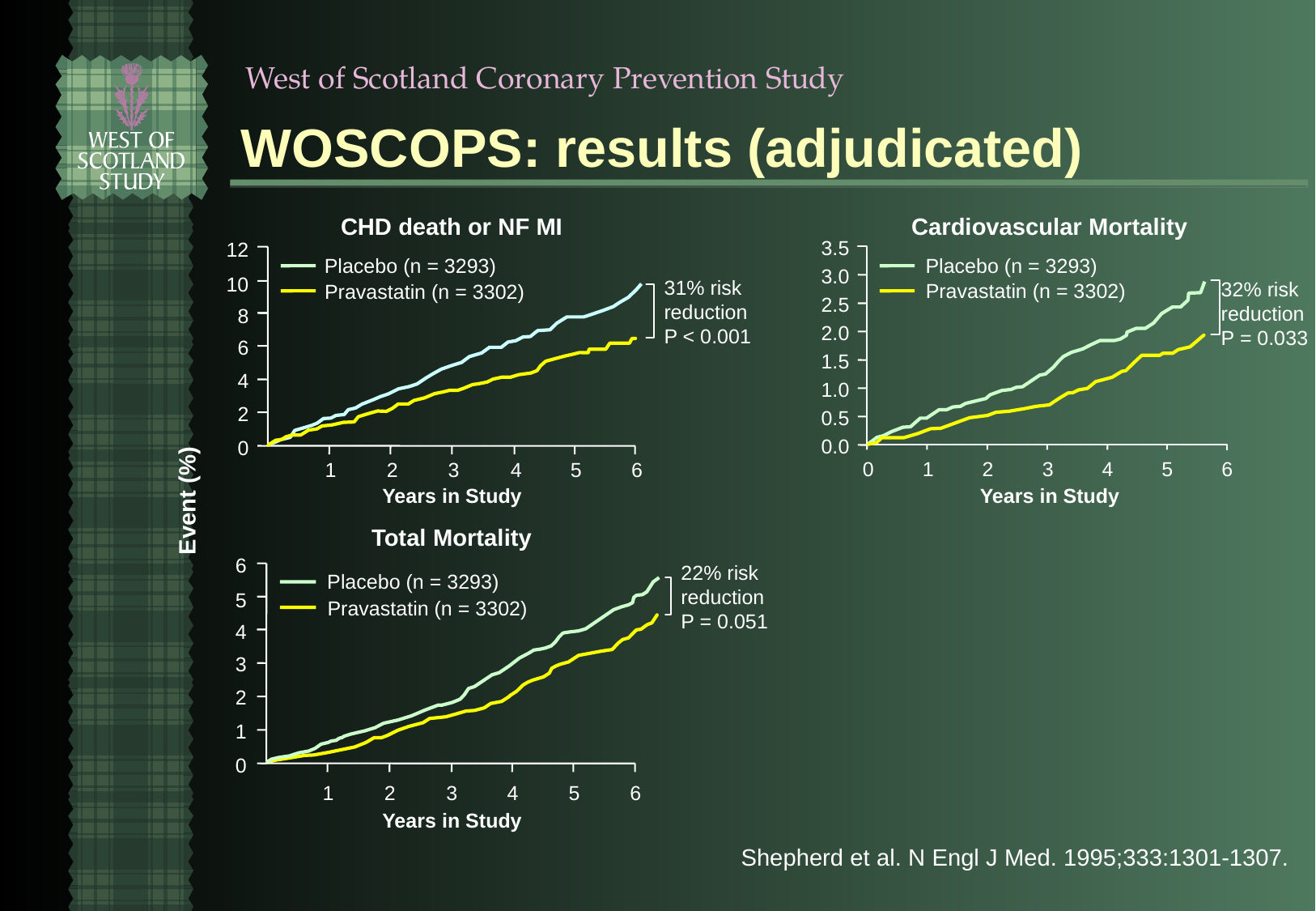

# WOSCOPS: results (adjudicated)
CHD death or NF MI
Cardiovascular Mortality
3.5
12

Placebo (n = 3293)
Placebo (n = 3293)
3.0

10
31% risk
reduction
P < 0.001
32% risk
reduction
P = 0.033

Pravastatin (n = 3302)
Pravastatin (n = 3302)

2.5

8

2.0

6

1.5

4
1.0

2
0.5

0.0
0

0
1
2
3
4
5
6
1
2
3
4
5
6
Years in Study
Years in Study
Event (%)
Total Mortality
6
22% risk
reduction
P = 0.051

Placebo (n = 3293)

5
Pravastatin (n = 3302)

4

3

2

1

0

1
2
3
4
5
6
Years in Study
Shepherd et al. N Engl J Med. 1995;333:1301-1307.